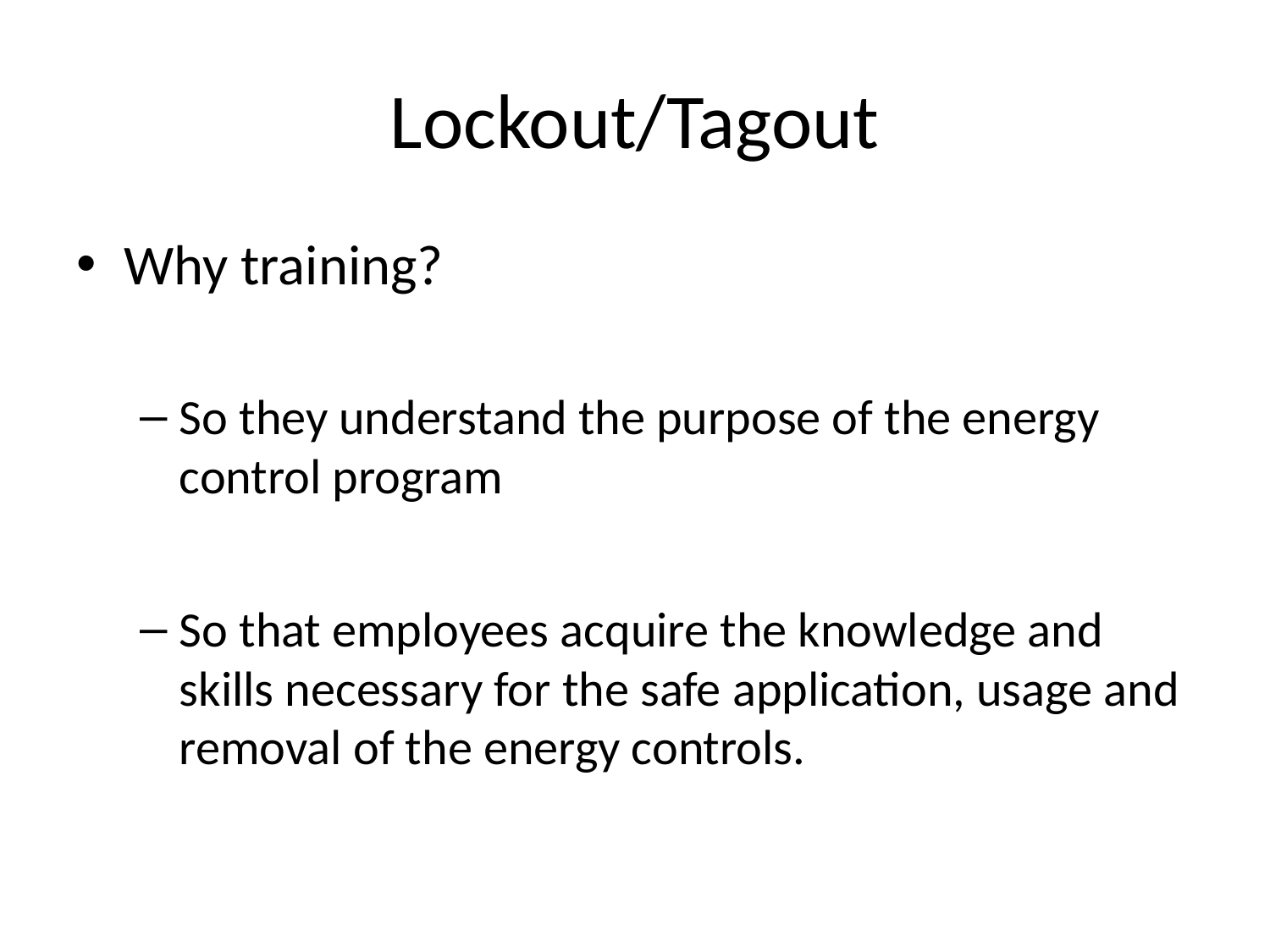

# Lockout/Tagout
Why training?

So they understand the purpose of the energy control program

So that employees acquire the knowledge and skills necessary for the safe application, usage and removal of the energy controls.